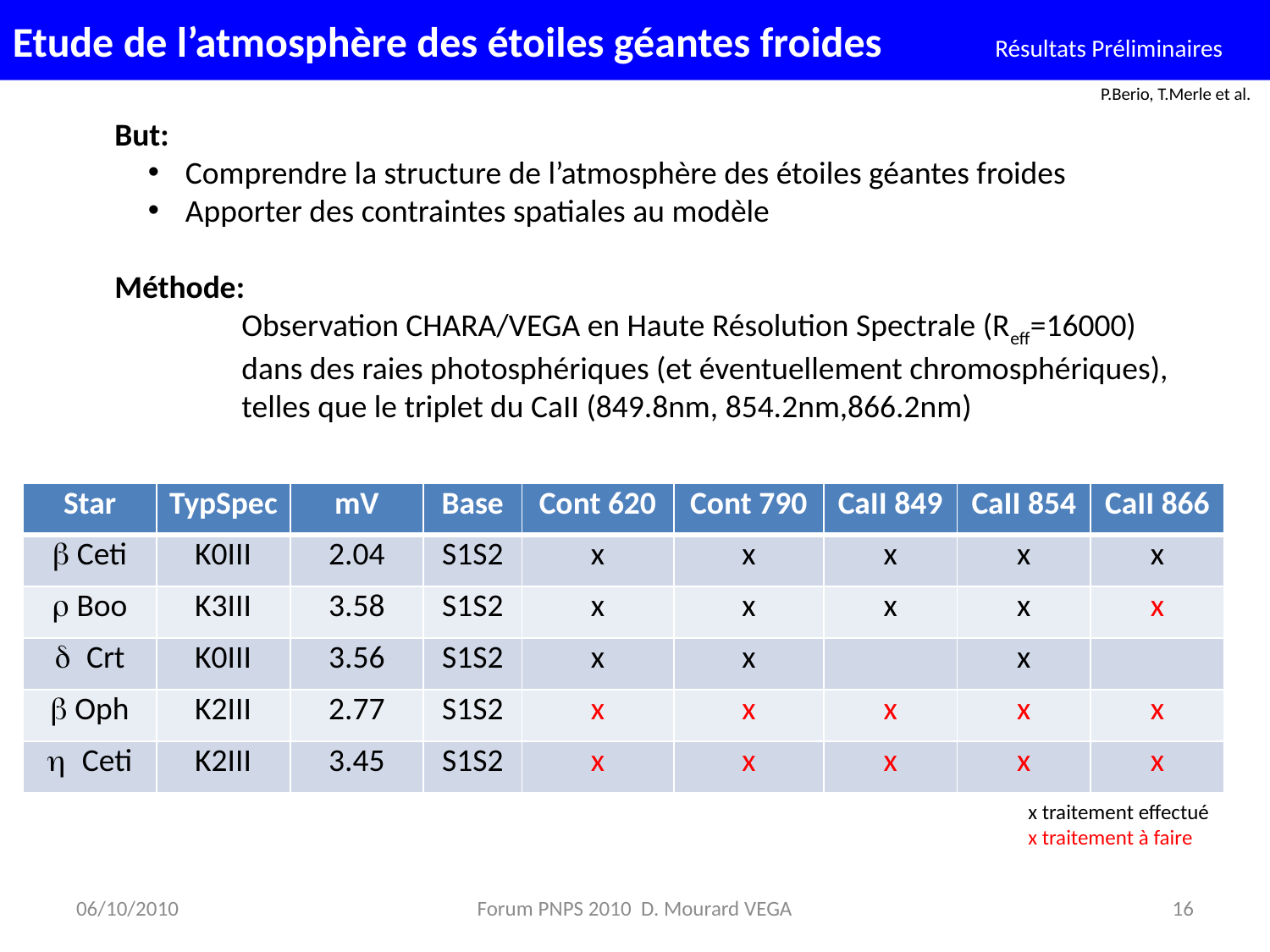

Etude de l’atmosphère des étoiles géantes froides                   Résultats Préliminaires
P.Berio, T.Merle et al.
But:
 Comprendre la structure de l’atmosphère des étoiles géantes froides
 Apporter des contraintes spatiales au modèle

Méthode:
	Observation CHARA/VEGA en Haute Résolution Spectrale (Reff=16000)
	dans des raies photosphériques (et éventuellement chromosphériques),
	telles que le triplet du CaII (849.8nm, 854.2nm,866.2nm)
| Star | TypSpec | mV | Base | Cont 620 | Cont 790 | CaII 849 | CaII 854 | CaII 866 |
| --- | --- | --- | --- | --- | --- | --- | --- | --- |
| β Ceti | K0III | 2.04 | S1S2 | x | x | x | x | x |
| ρ Boo | K3III | 3.58 | S1S2 | x | x | x | x | x |
| δ Crt | K0III | 3.56 | S1S2 | x | x |  | x |  |
| β Oph | K2III | 2.77 | S1S2 | x | x | x | x | x |
| η Ceti | K2III | 3.45 | S1S2 | x | x | x | x | x |
x traitement effectué
x traitement à faire
06/10/2010
Forum PNPS 2010  D. Mourard VEGA
16